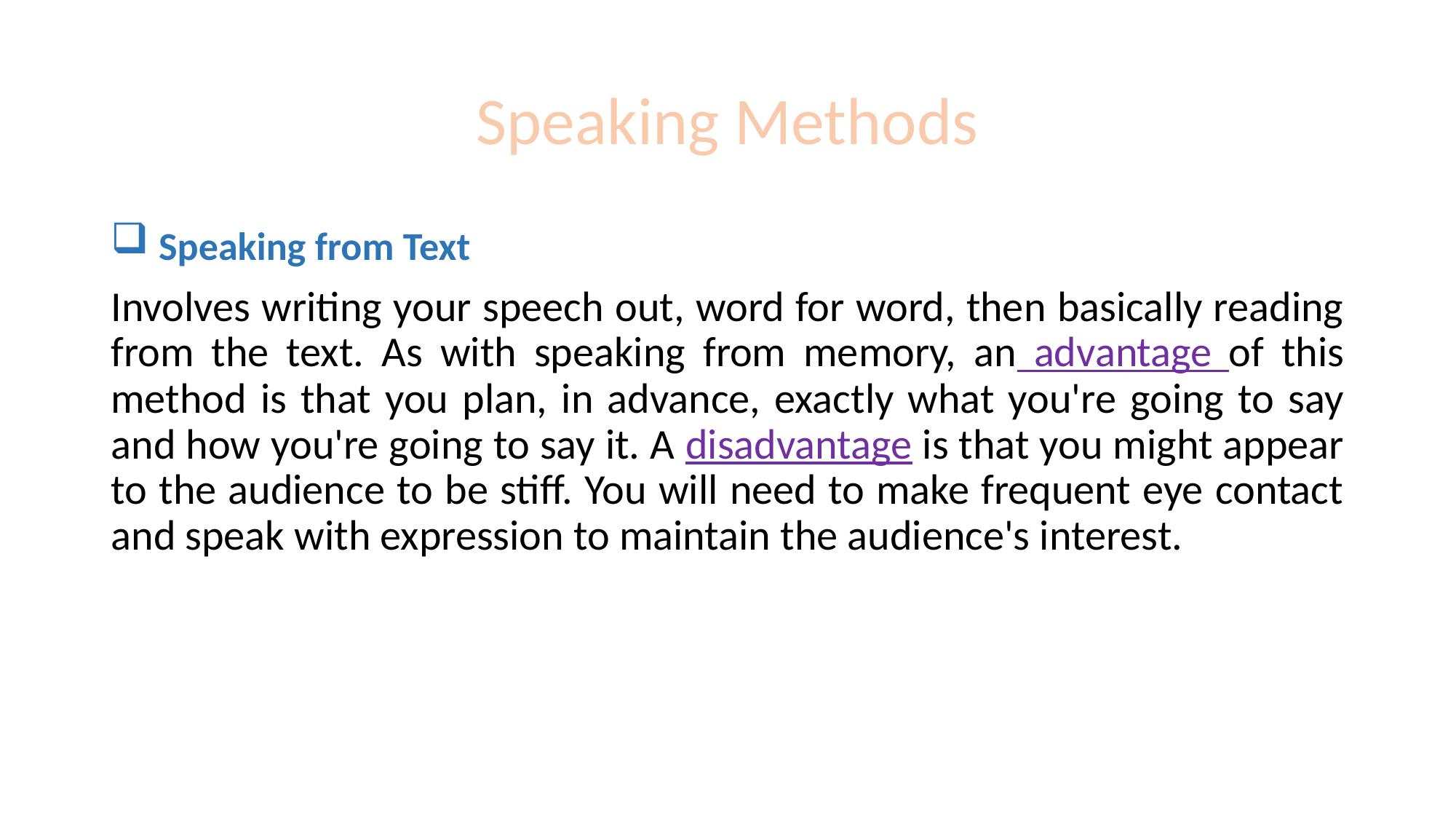

# Speaking Methods
 Speaking from Text
Involves writing your speech out, word for word, then basically reading from the text. As with speaking from memory, an advantage of this method is that you plan, in advance, exactly what you're going to say and how you're going to say it. A disadvantage is that you might appear to the audience to be stiff. You will need to make frequent eye contact and speak with expression to maintain the audience's interest.